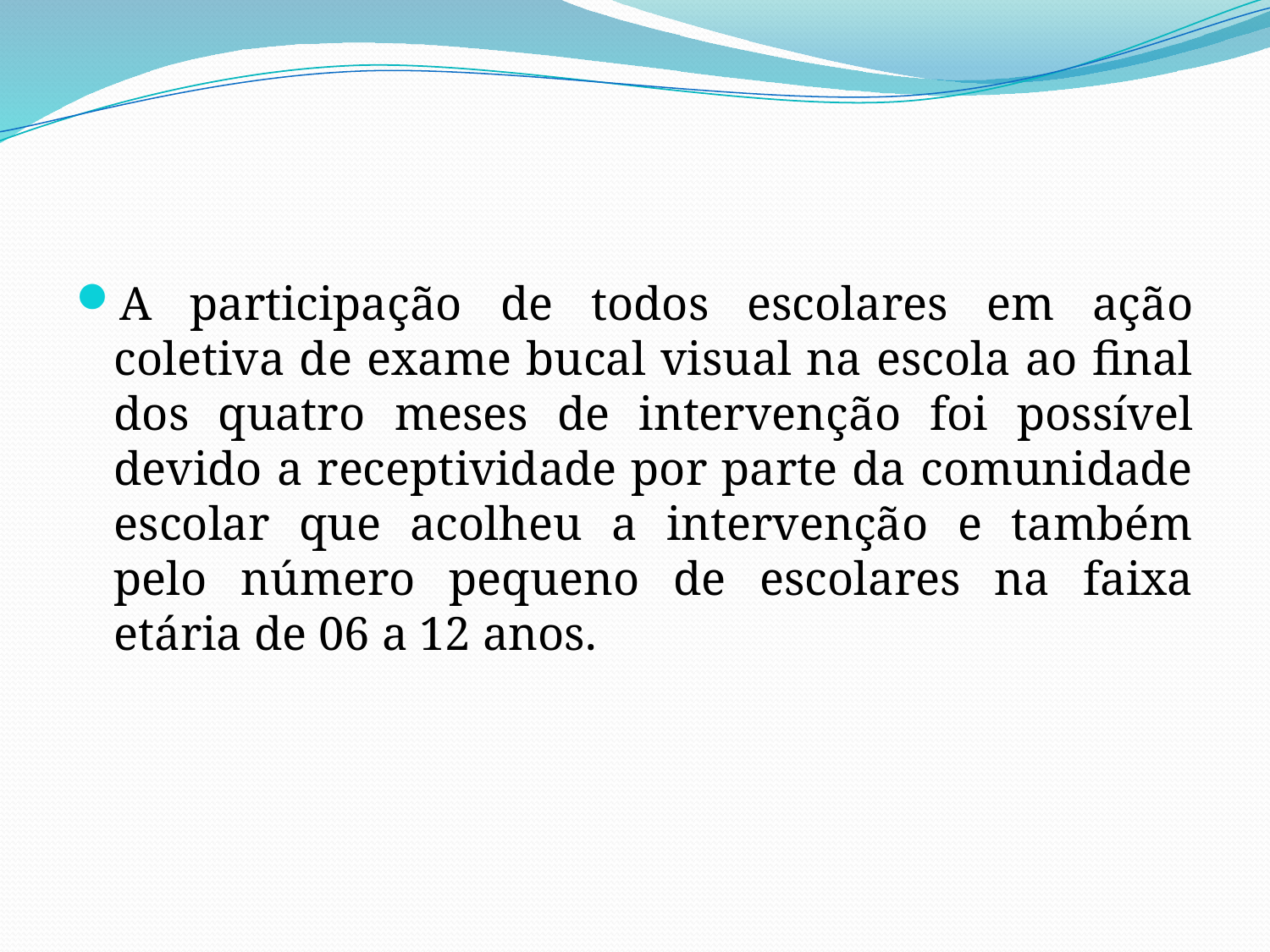

A participação de todos escolares em ação coletiva de exame bucal visual na escola ao final dos quatro meses de intervenção foi possível devido a receptividade por parte da comunidade escolar que acolheu a intervenção e também pelo número pequeno de escolares na faixa etária de 06 a 12 anos.